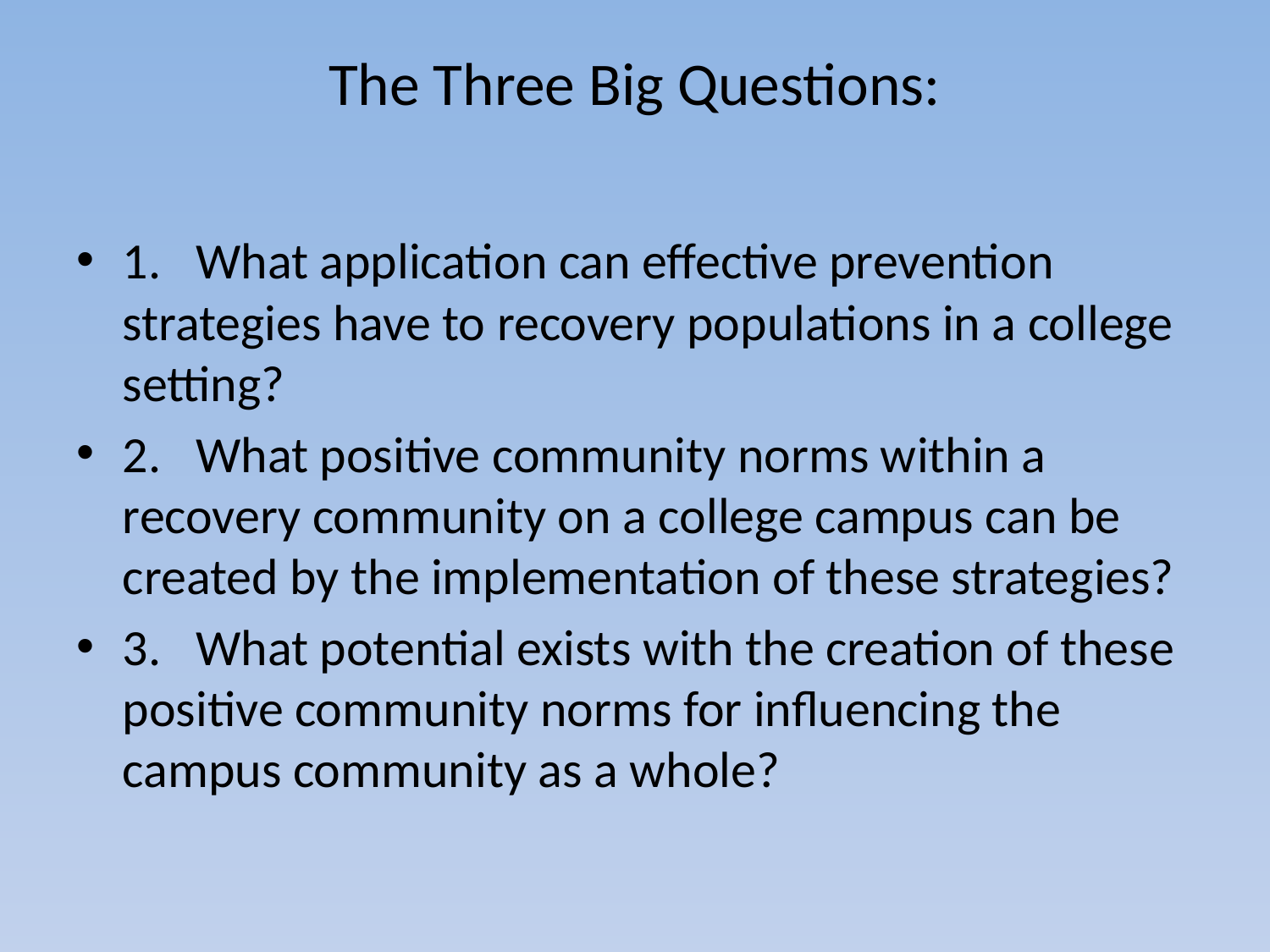

# The Three Big Questions:
1.   What application can effective prevention strategies have to recovery populations in a college setting?
2.   What positive community norms within a recovery community on a college campus can be created by the implementation of these strategies?
3.   What potential exists with the creation of these positive community norms for influencing the campus community as a whole?